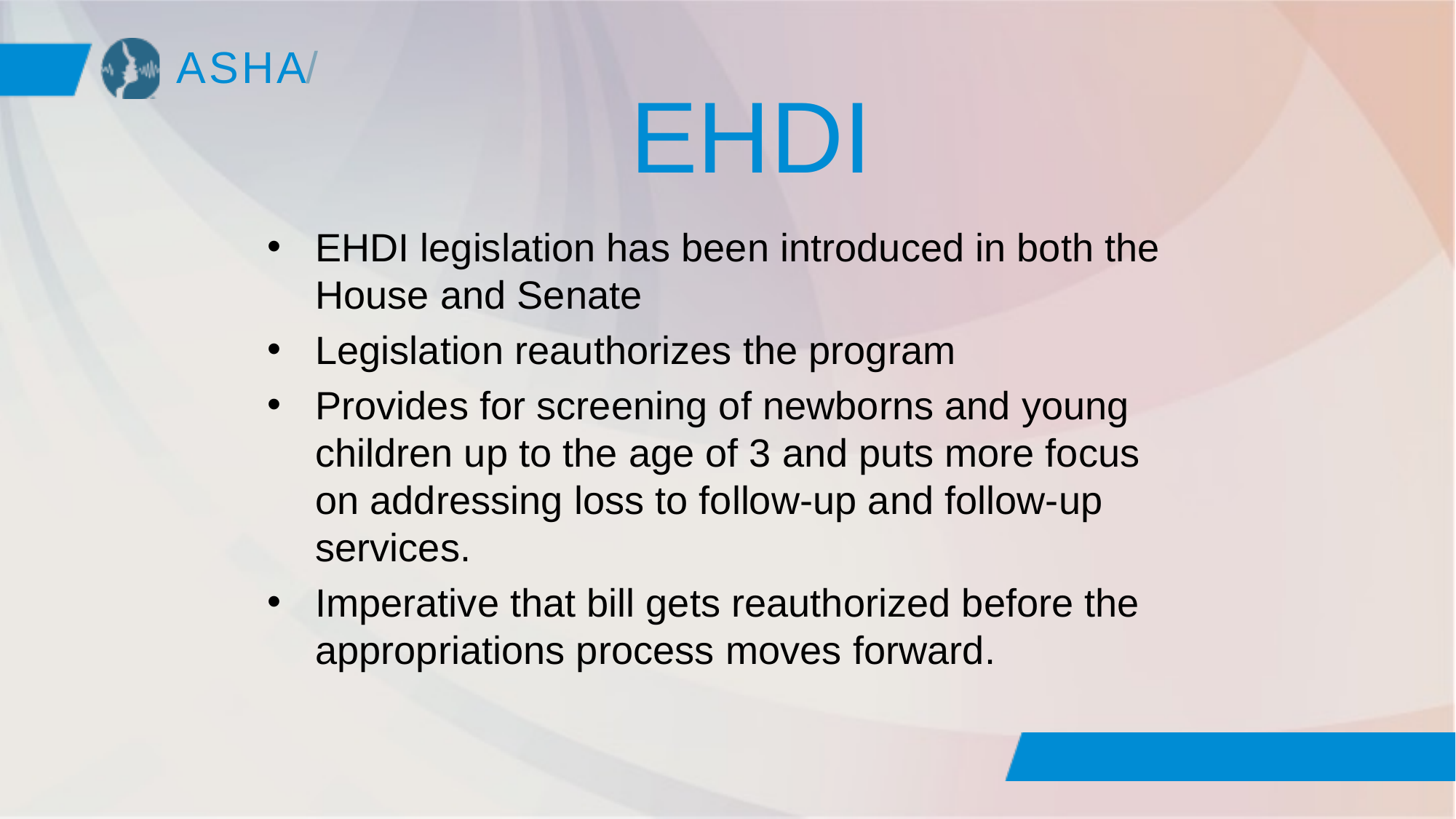

# EHDI
EHDI legislation has been introduced in both the House and Senate
Legislation reauthorizes the program
Provides for screening of newborns and young children up to the age of 3 and puts more focus on addressing loss to follow-up and follow-up services.
Imperative that bill gets reauthorized before the appropriations process moves forward.